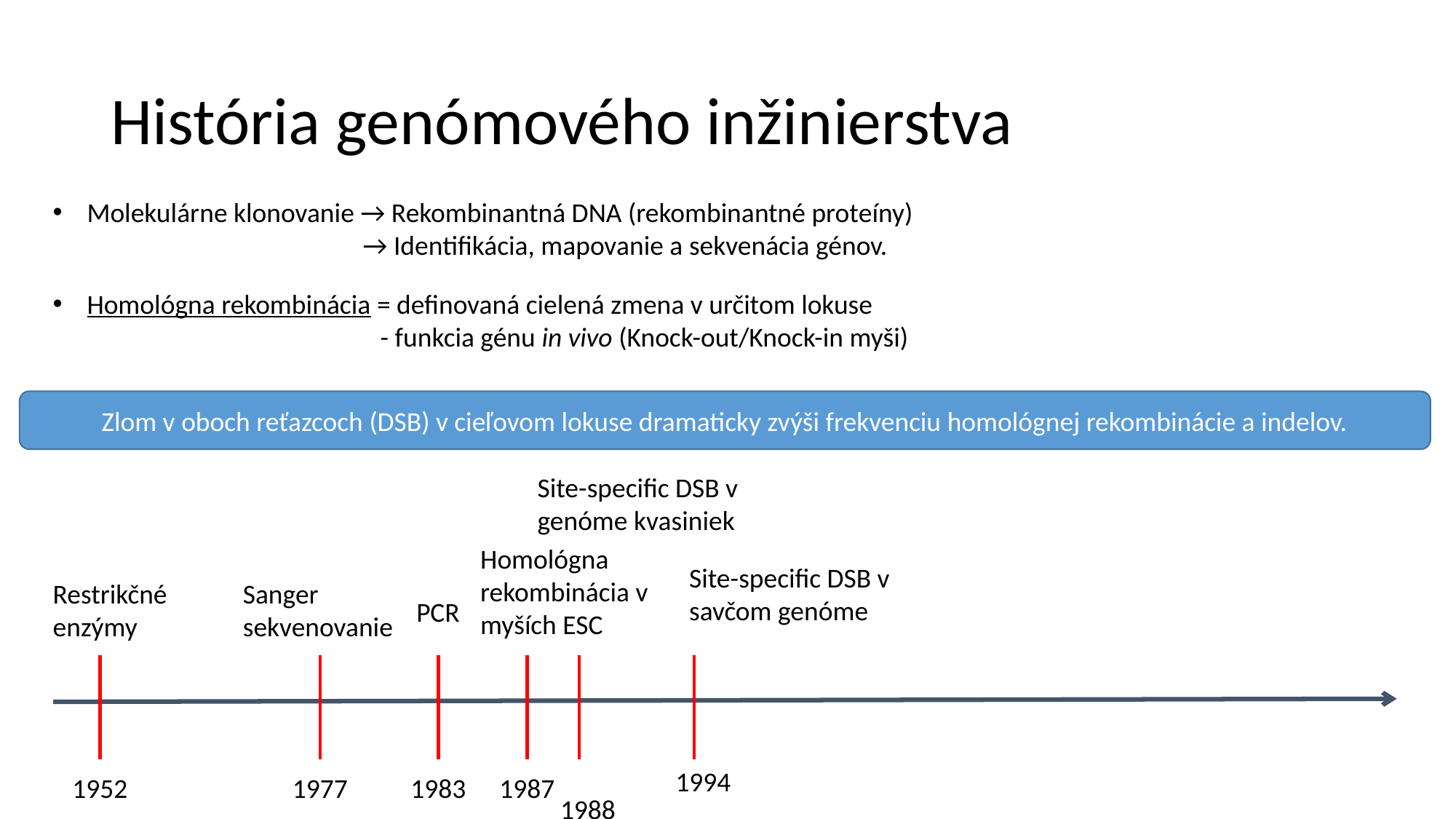

# História genómového inžinierstva
Molekulárne klonovanie → Rekombinantná DNA (rekombinantné proteíny)
      → Identifikácia, mapovanie a sekvenácia génov.
Homológna rekombinácia = definovaná cielená zmena v určitom lokuse
			- funkcia génu in vivo (Knock-out/Knock-in myši)

Zlom v oboch reťazcoch (DSB) v cieľovom lokuse dramaticky zvýši frekvenciu homológnej rekombinácie a indelov.
Site-specific DSB v genóme kvasiniek
Homológna rekombinácia v myších ESC
Site-specific DSB v savčom genóme
Sanger sekvenovanie
Restrikčné enzýmy
PCR
1994
1952
1977
1983
1987
1988